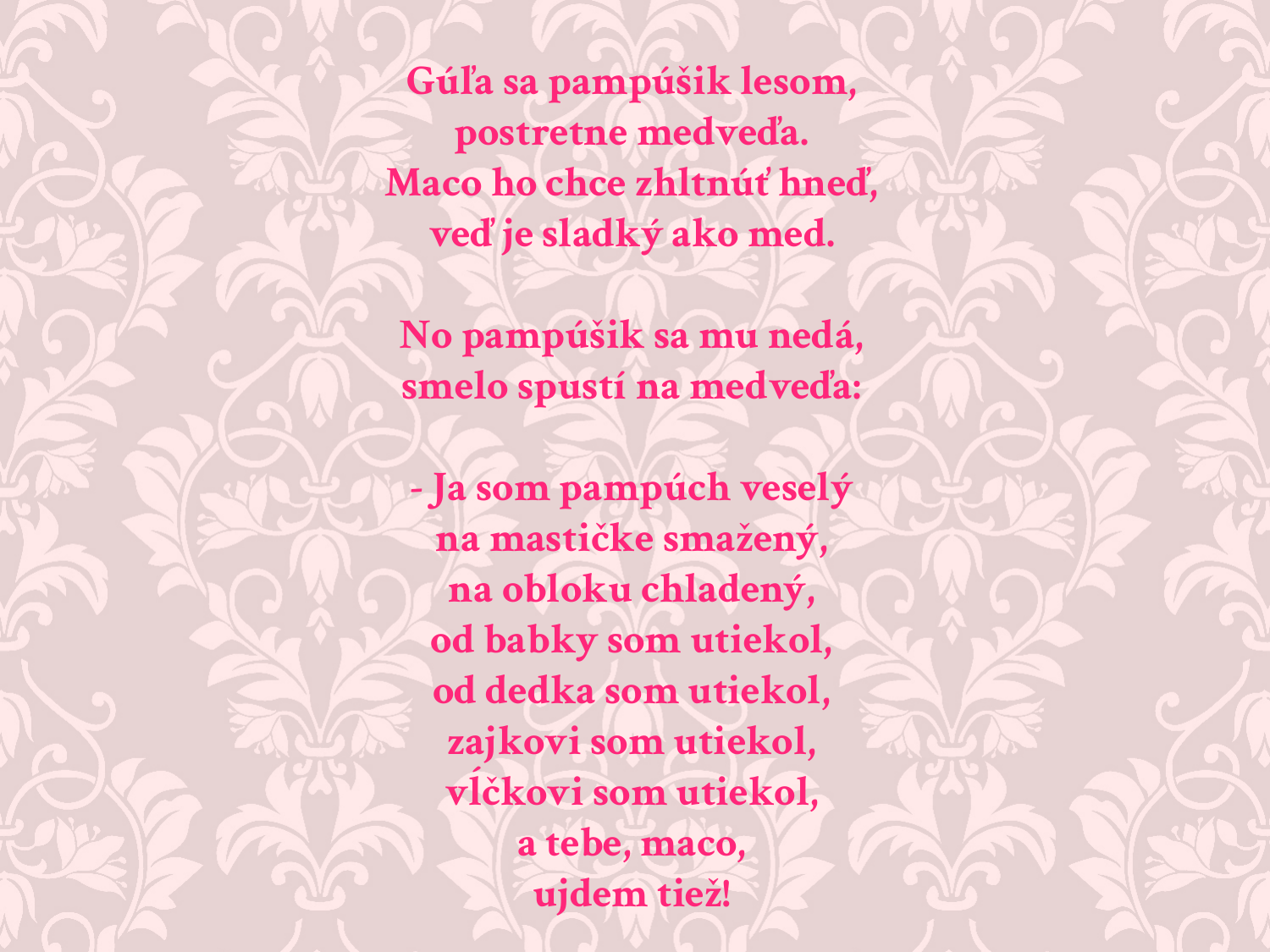

Gúľa sa pampúšik lesom,
postretne medveďa.
Maco ho chce zhltnúť hneď,
veď je sladký ako med.
No pampúšik sa mu nedá,
smelo spustí na medveďa:
- Ja som pampúch veselý
na mastičke smažený,
na obloku chladený,
od babky som utiekol,
od dedka som utiekol,
zajkovi som utiekol,
vĺčkovi som utiekol,
a tebe, maco,
ujdem tiež!